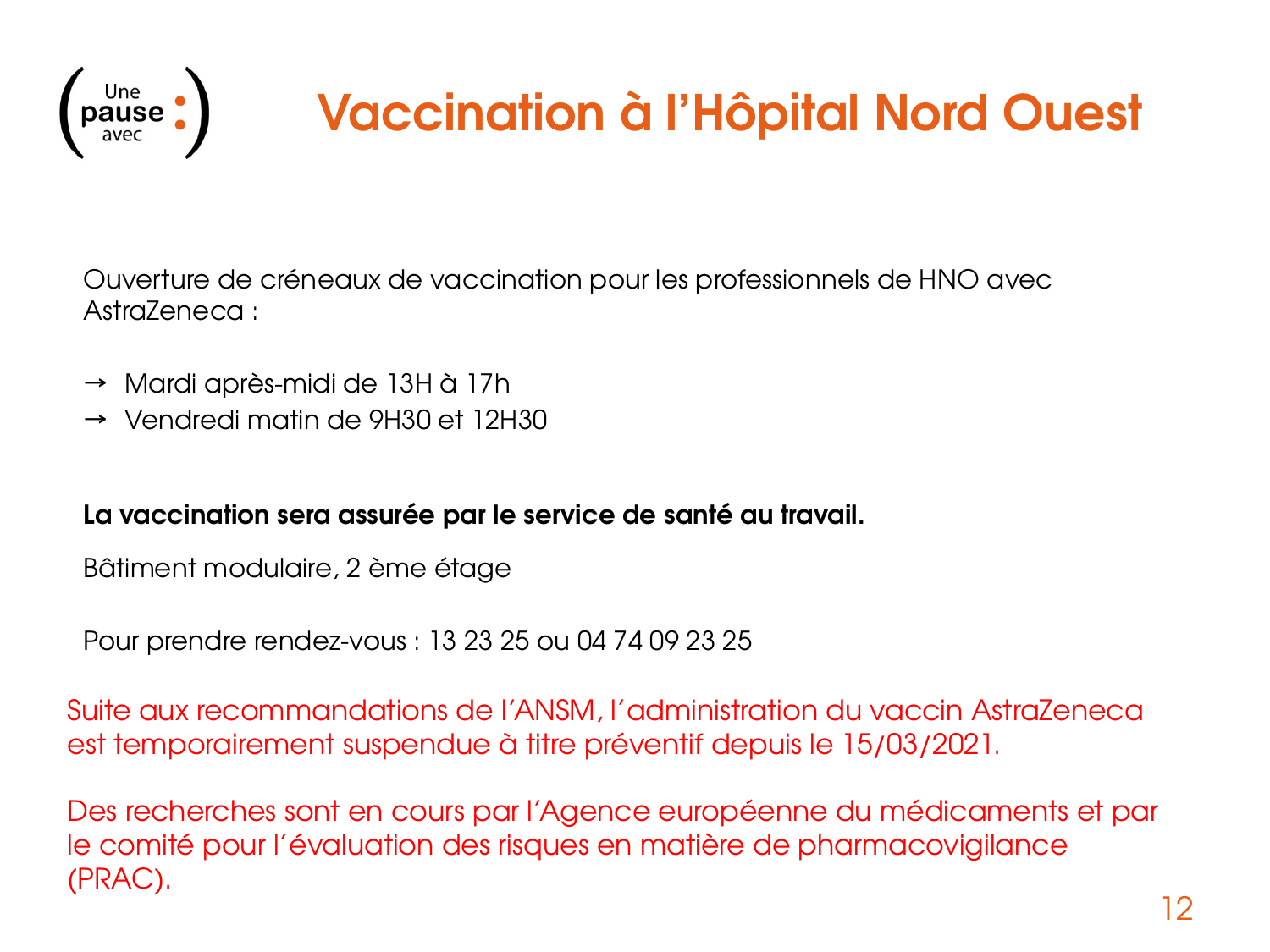

# Vaccination à l’Hôpital Nord Ouest
Ouverture de créneaux de vaccination pour les professionnels de HNO avec AstraZeneca :

Mardi après-midi de 13H à 17h
Vendredi matin de 9H30 et 12H30

La vaccination sera assurée par le service de santé au travail.
Bâtiment modulaire, 2 ème étage

Pour prendre rendez-vous : 13 23 25 ou 04 74 09 23 25

Suite aux recommandations de l’ANSM, l’administration du vaccin AstraZeneca est temporairement suspendue à titre préventif depuis le 15/03/2021.

Des recherches sont en cours par l’Agence européenne du médicaments et par le comité pour l’évaluation des risques en matière de pharmacovigilance (PRAC).
12